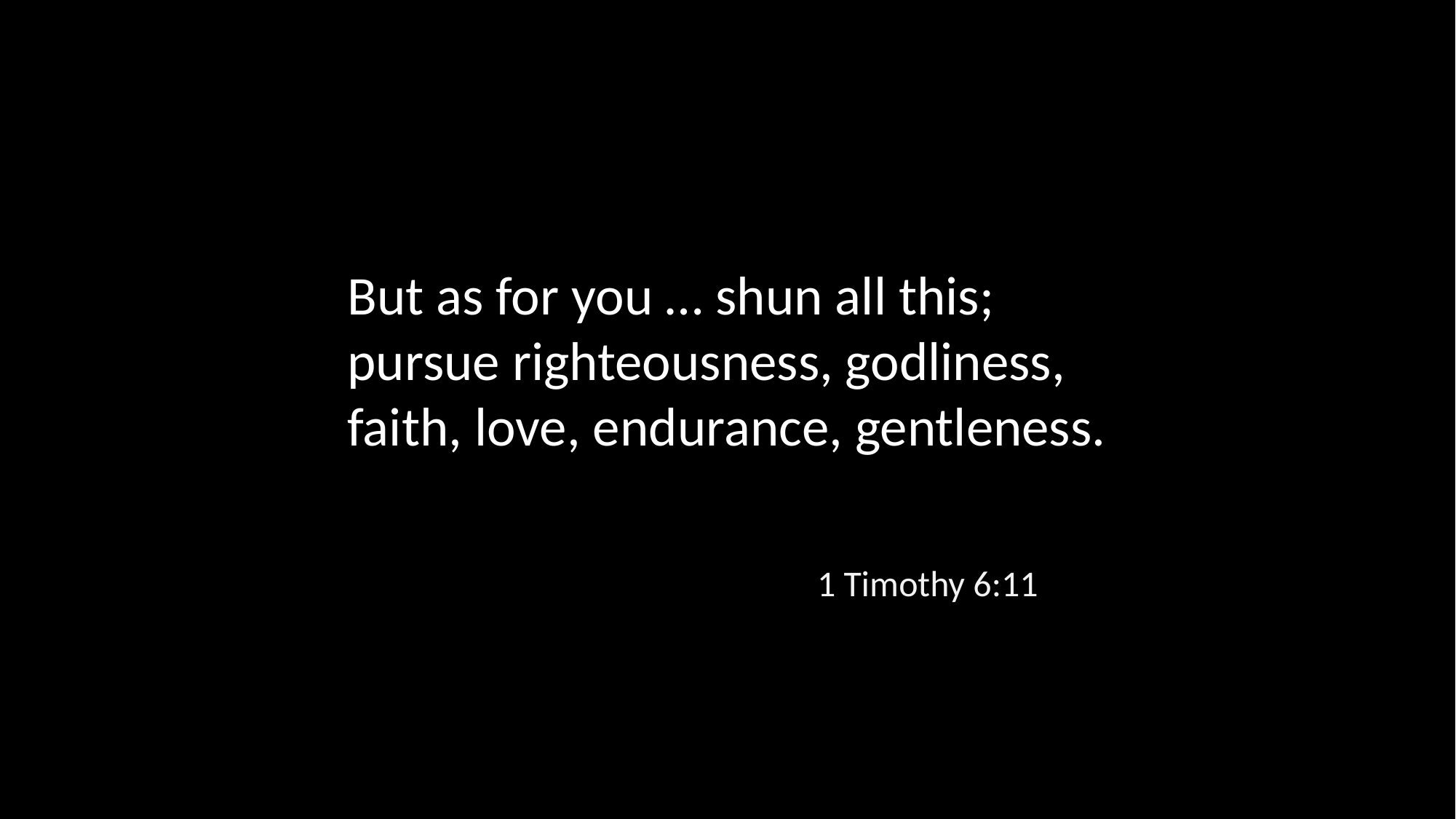

But as for you … shun all this; pursue righteousness, godliness, faith, love, endurance, gentleness.
1 Timothy 6:11